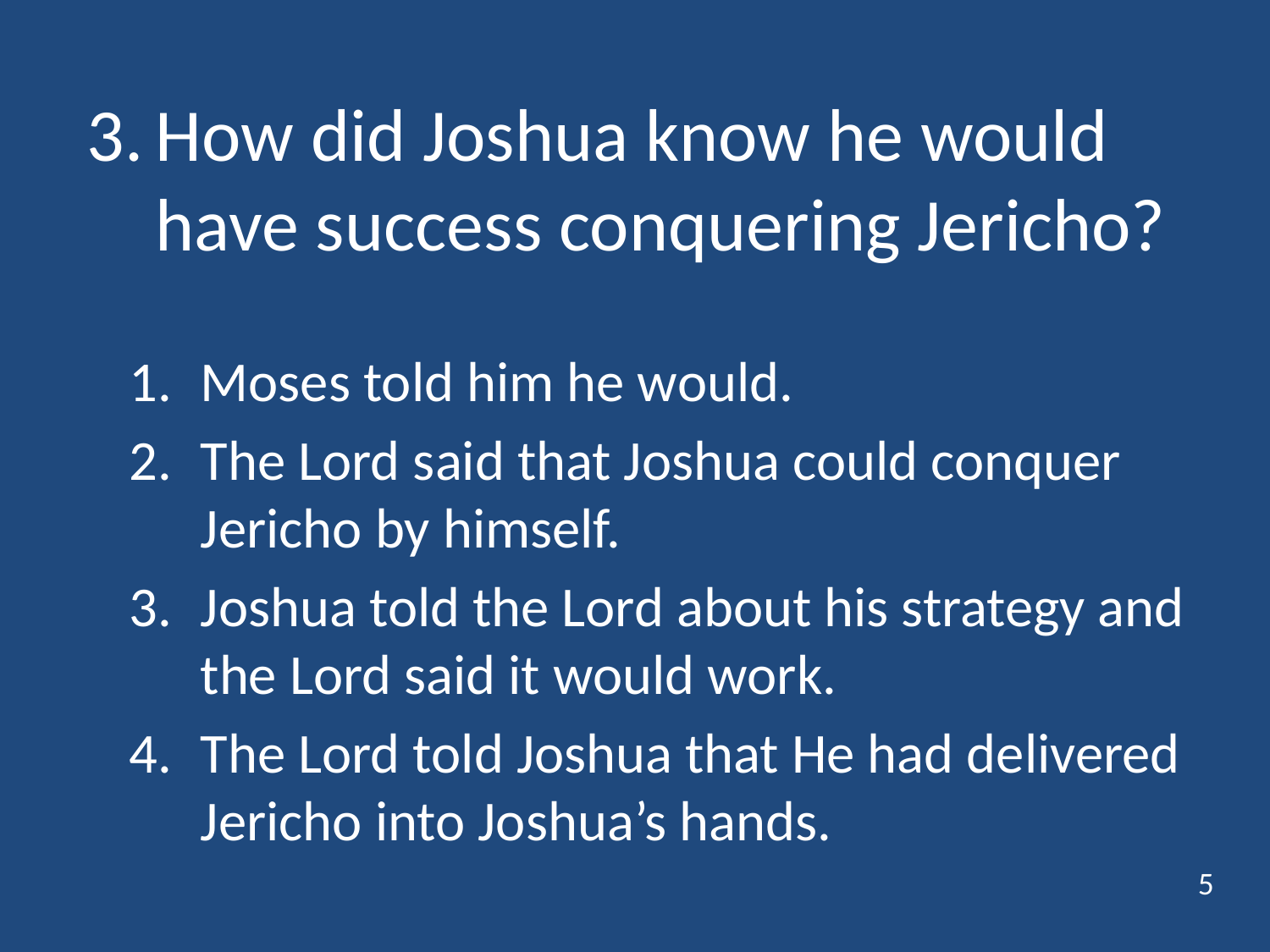

# 3.	How did Joshua know he would have success conquering Jericho?
Moses told him he would.
The Lord said that Joshua could conquer Jericho by himself.
Joshua told the Lord about his strategy and the Lord said it would work.
The Lord told Joshua that He had delivered Jericho into Joshua’s hands.
5